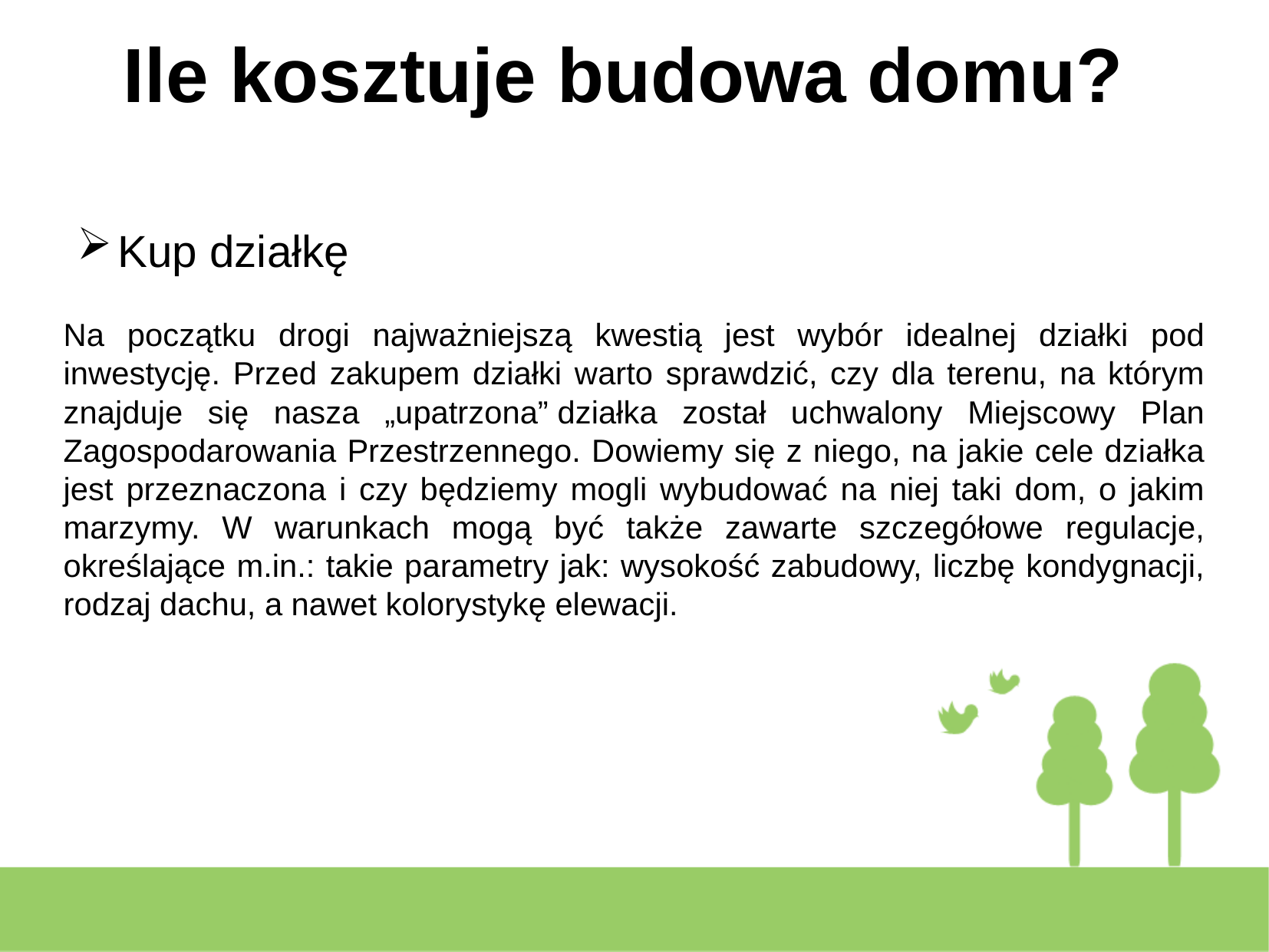

# Kup działkę

Na początku drogi najważniejszą kwestią jest wybór idealnej działki pod inwestycję. Przed zakupem działki warto sprawdzić, czy dla terenu, na którym znajduje się nasza „upatrzona” działka został uchwalony Miejscowy Plan Zagospodarowania Przestrzennego. Dowiemy się z niego, na jakie cele działka jest przeznaczona i czy będziemy mogli wybudować na niej taki dom, o jakim marzymy. W warunkach mogą być także zawarte szczegółowe regulacje, określające m.in.: takie parametry jak: wysokość zabudowy, liczbę kondygnacji, rodzaj dachu, a nawet kolorystykę elewacji.

Ile kosztuje budowa domu?